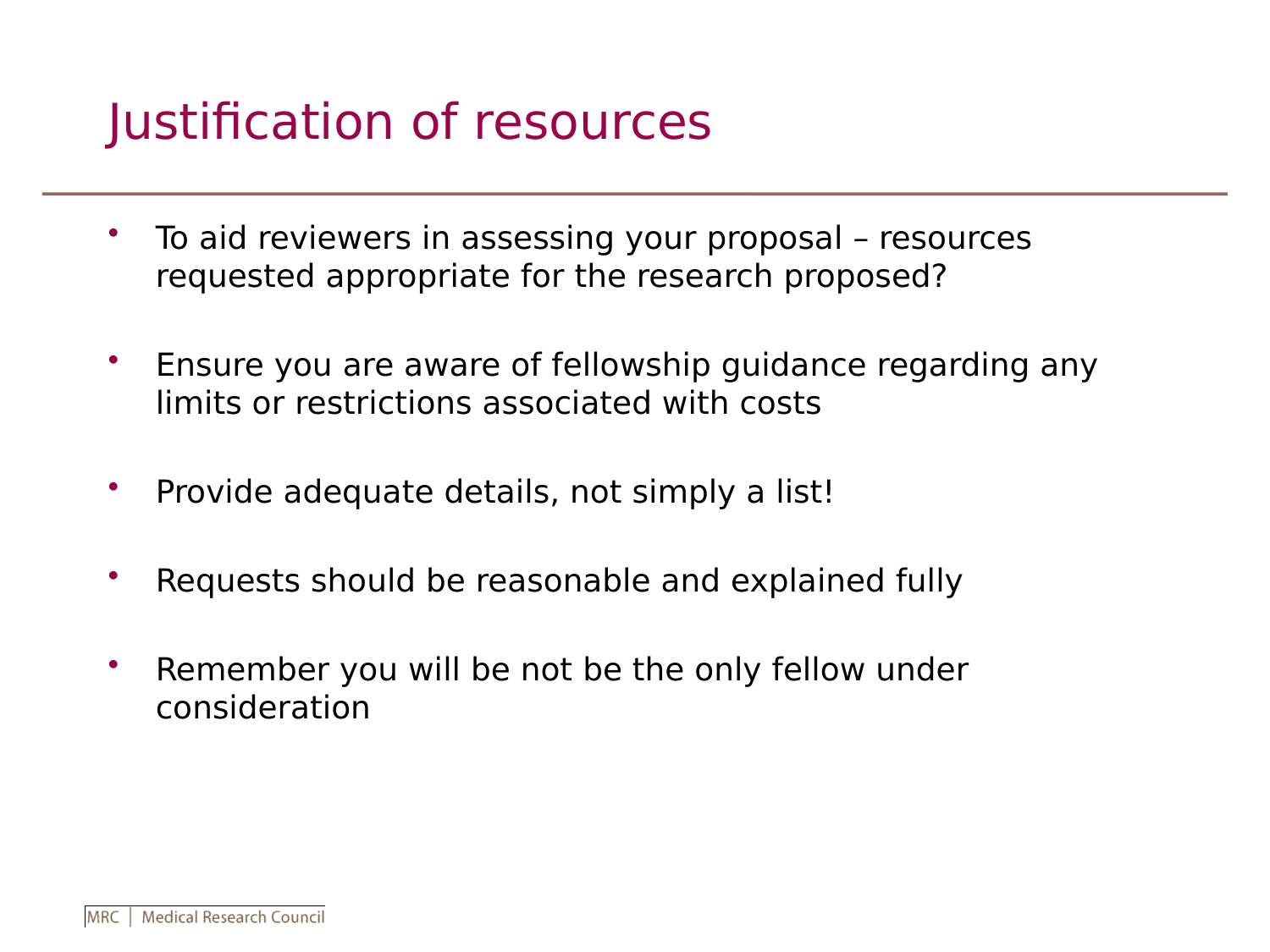

# Justification of resources
To aid reviewers in assessing your proposal – resources requested appropriate for the research proposed?

Ensure you are aware of fellowship guidance regarding any limits or restrictions associated with costs

Provide adequate details, not simply a list!

Requests should be reasonable and explained fully

Remember you will be not be the only fellow under consideration